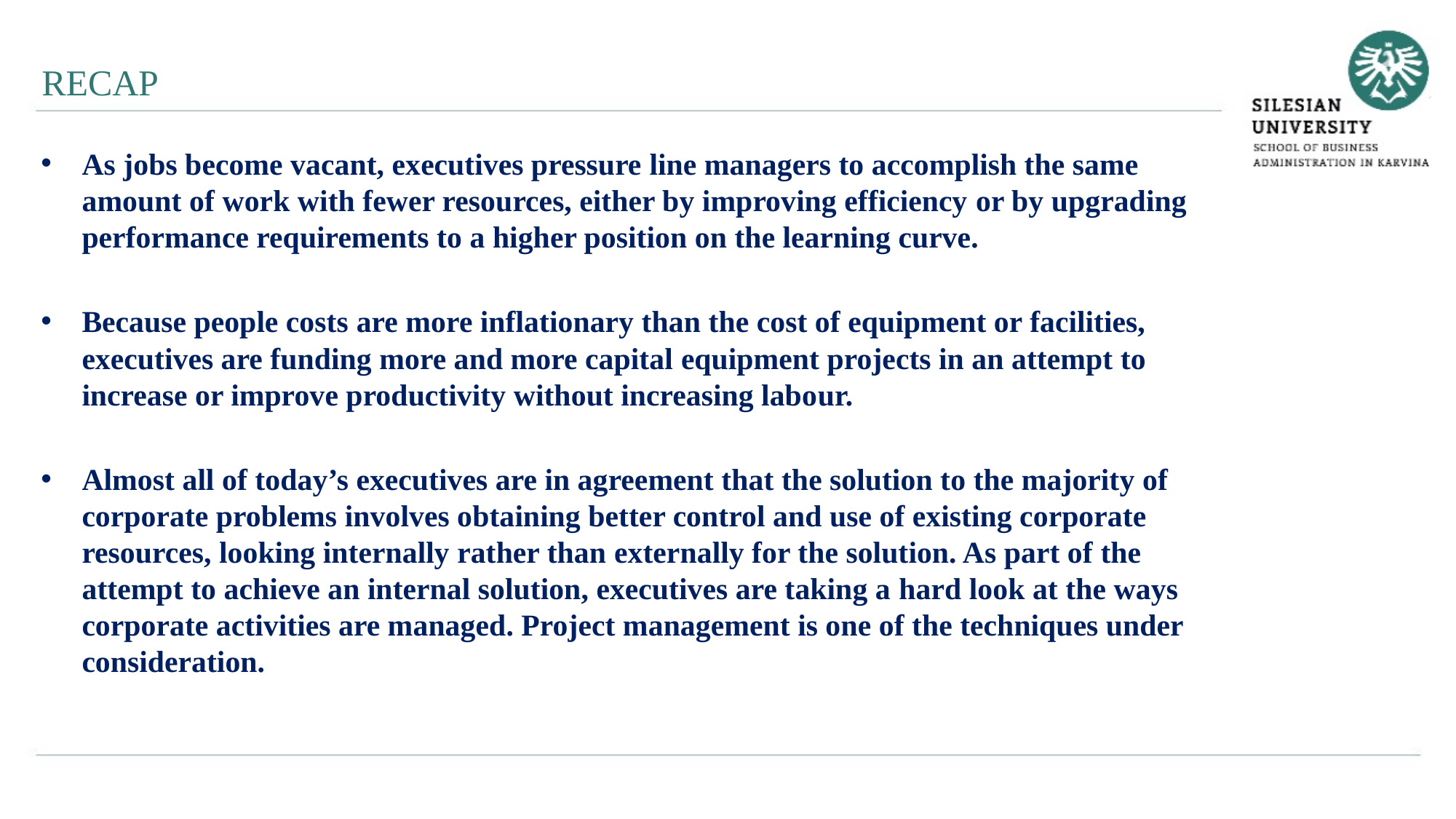

RECAP
As jobs become vacant, executives pressure line managers to accomplish the same amount of work with fewer resources, either by improving efficiency or by upgrading performance requirements to a higher position on the learning curve.

Because people costs are more inflationary than the cost of equipment or facilities, executives are funding more and more capital equipment projects in an attempt to increase or improve productivity without increasing labour.

Almost all of today’s executives are in agreement that the solution to the majority of corporate problems involves obtaining better control and use of existing corporate resources, looking internally rather than externally for the solution. As part of the attempt to achieve an internal solution, executives are taking a hard look at the ways corporate activities are managed. Project management is one of the techniques under consideration.